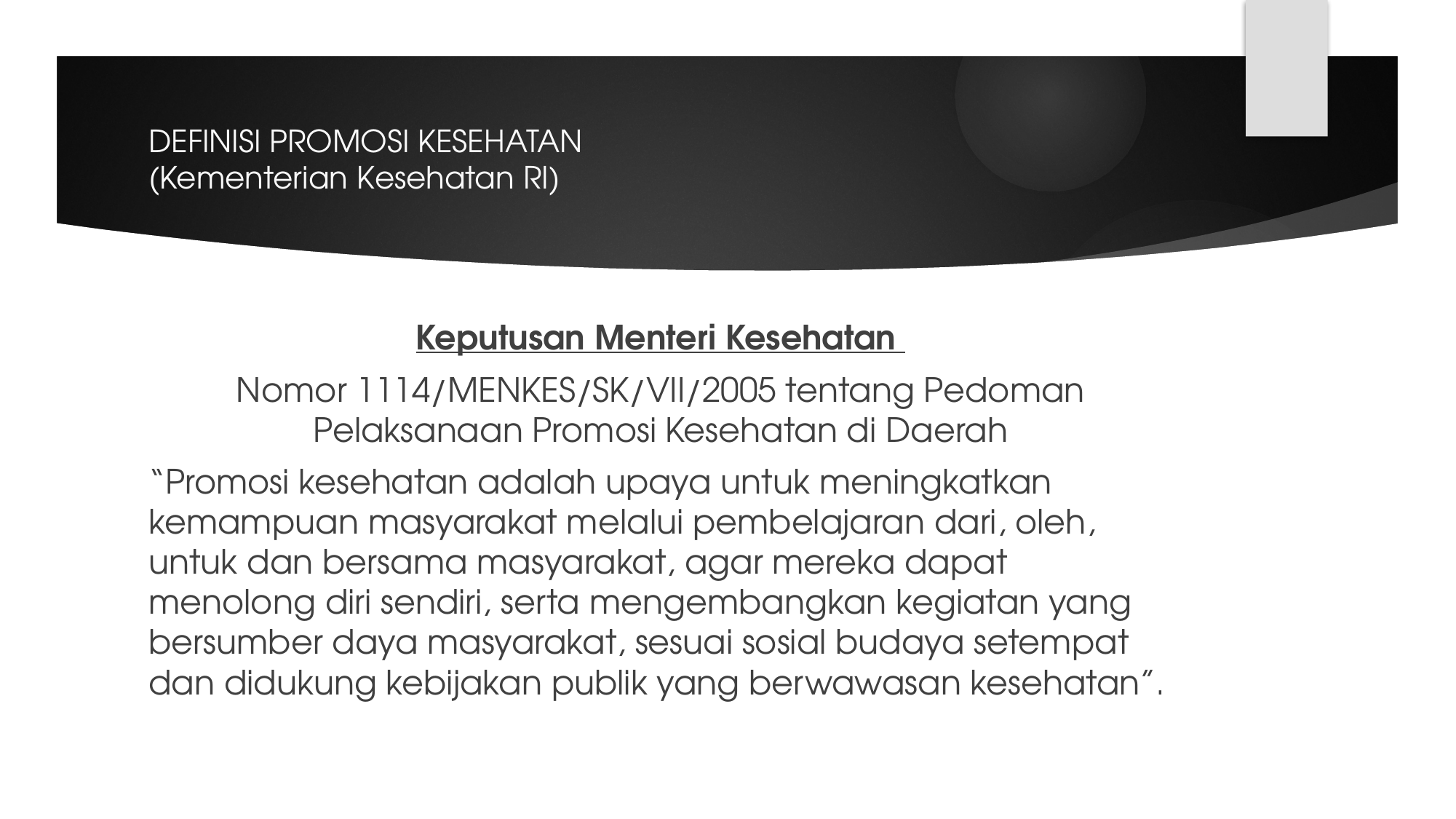

# DEFINISI PROMOSI KESEHATAN (Kementerian Kesehatan RI)
Keputusan Menteri Kesehatan
Nomor 1114/MENKES/SK/VII/2005 tentang Pedoman Pelaksanaan Promosi Kesehatan di Daerah
“Promosi kesehatan adalah upaya untuk meningkatkan kemampuan masyarakat melalui pembelajaran dari, oleh, untuk dan bersama masyarakat, agar mereka dapat menolong diri sendiri, serta mengembangkan kegiatan yang bersumber daya masyarakat, sesuai sosial budaya setempat dan didukung kebijakan publik yang berwawasan kesehatan”.